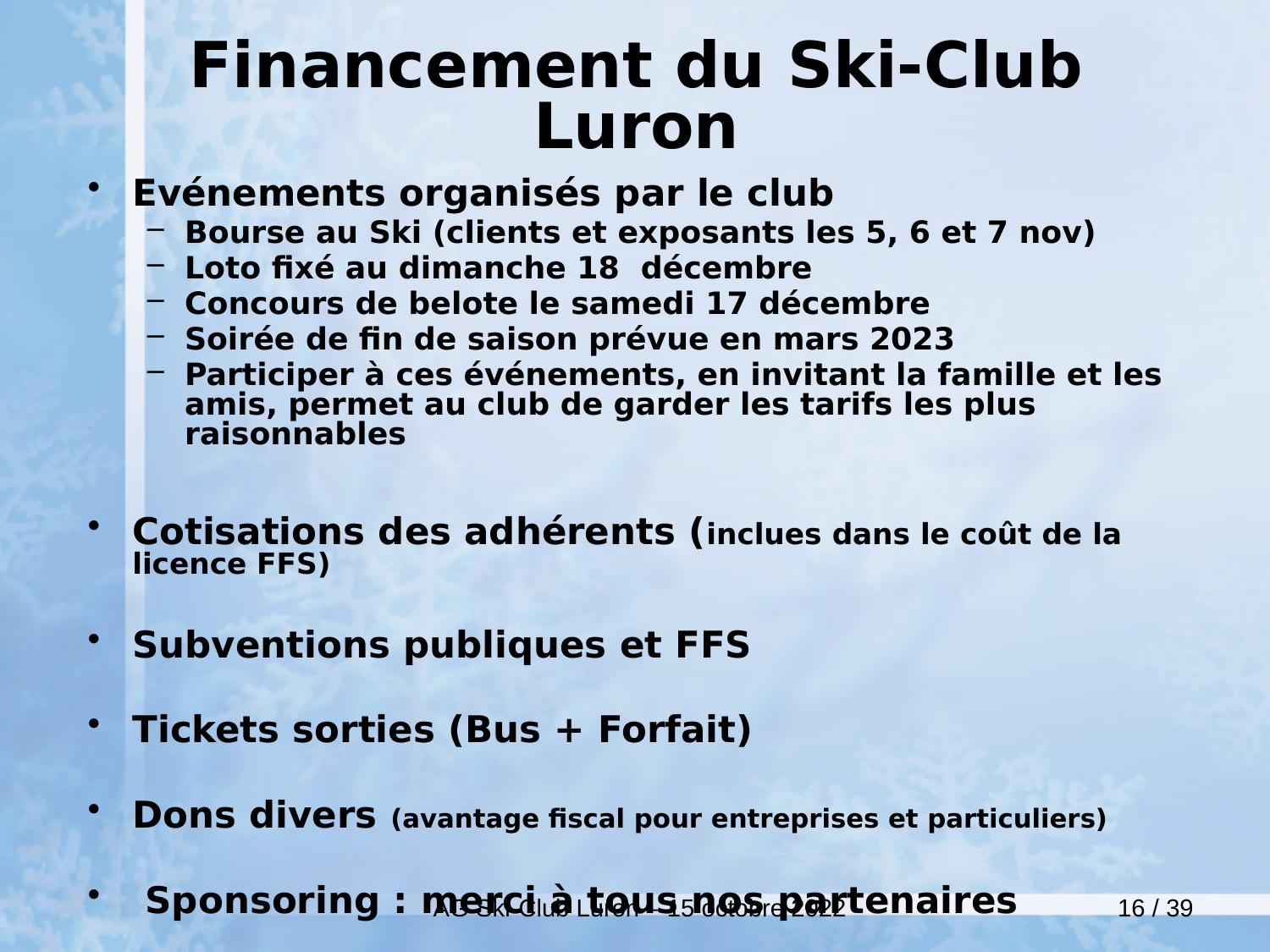

# Financement du Ski-Club Luron
Evénements organisés par le club
Bourse au Ski (clients et exposants les 5, 6 et 7 nov)
Loto fixé au dimanche 18  décembre
Concours de belote le samedi 17 décembre
Soirée de fin de saison prévue en mars 2023
Participer à ces événements, en invitant la famille et les amis, permet au club de garder les tarifs les plus raisonnables

Cotisations des adhérents (inclues dans le coût de la licence FFS)

Subventions publiques et FFS

Tickets sorties (Bus + Forfait)

Dons divers (avantage fiscal pour entreprises et particuliers)

 Sponsoring : merci à tous nos partenaires

AG Ski-Club Luron – 15 octobre 2022

16 / 39